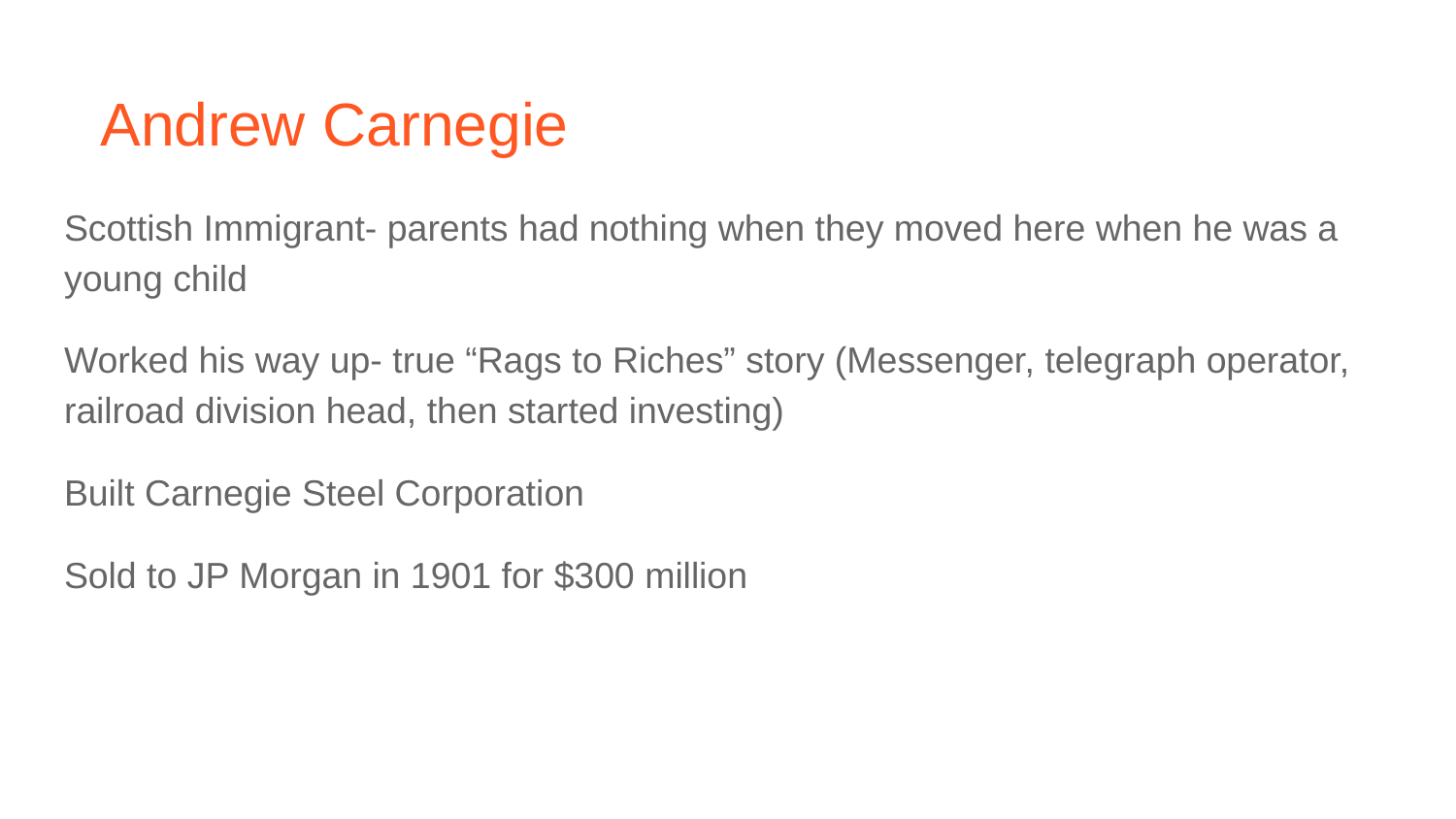

# Andrew Carnegie
Scottish Immigrant- parents had nothing when they moved here when he was a young child
Worked his way up- true “Rags to Riches” story (Messenger, telegraph operator, railroad division head, then started investing)
Built Carnegie Steel Corporation
Sold to JP Morgan in 1901 for $300 million